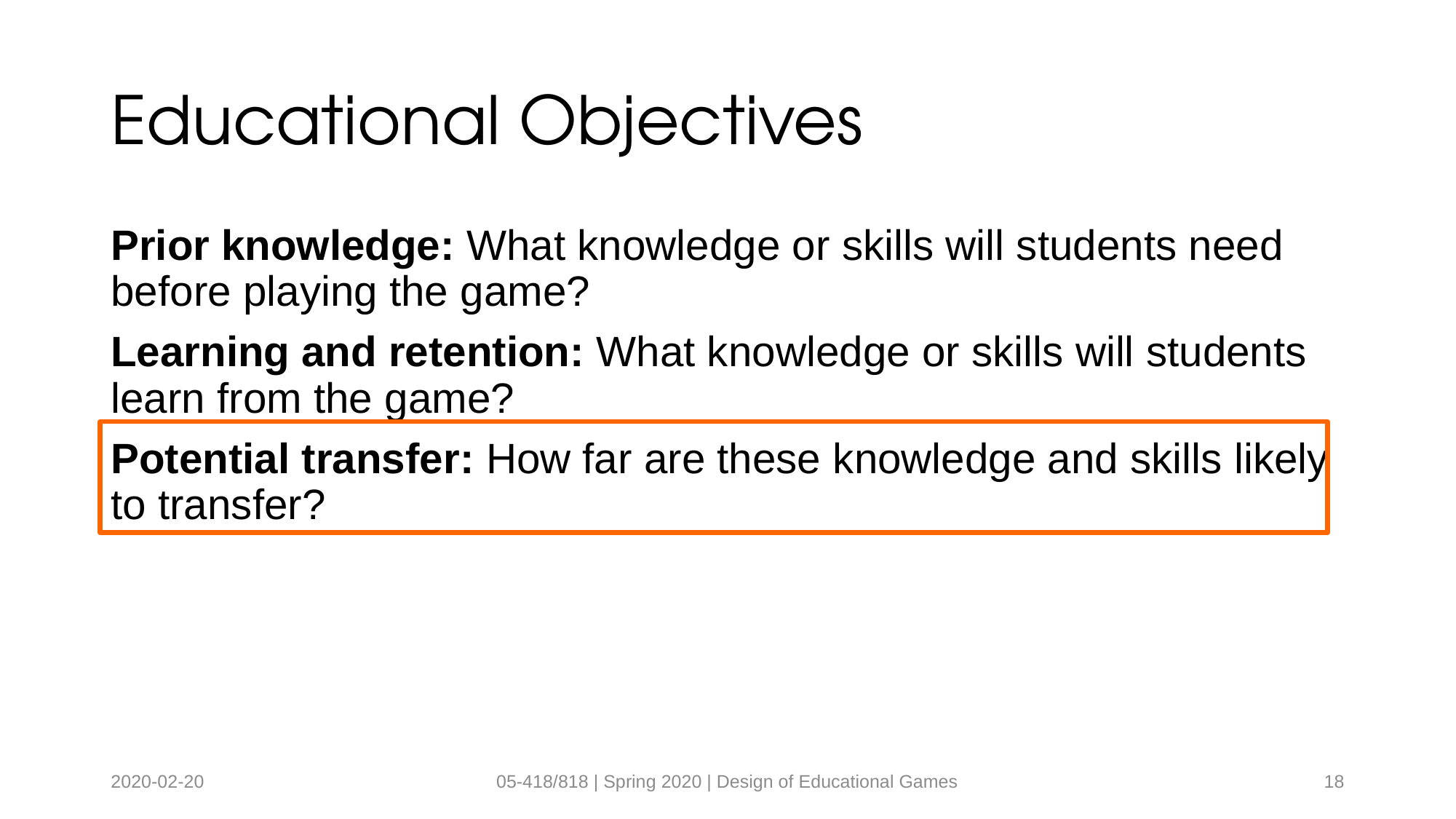

# Educational Objectives
Prior knowledge: What knowledge or skills will students need before playing the game?
Learning and retention: What knowledge or skills will students learn from the game?
Potential transfer: How far are these knowledge and skills likely to transfer?

2020-02-20
05-418/818 | Spring 2020 | Design of Educational Games
18